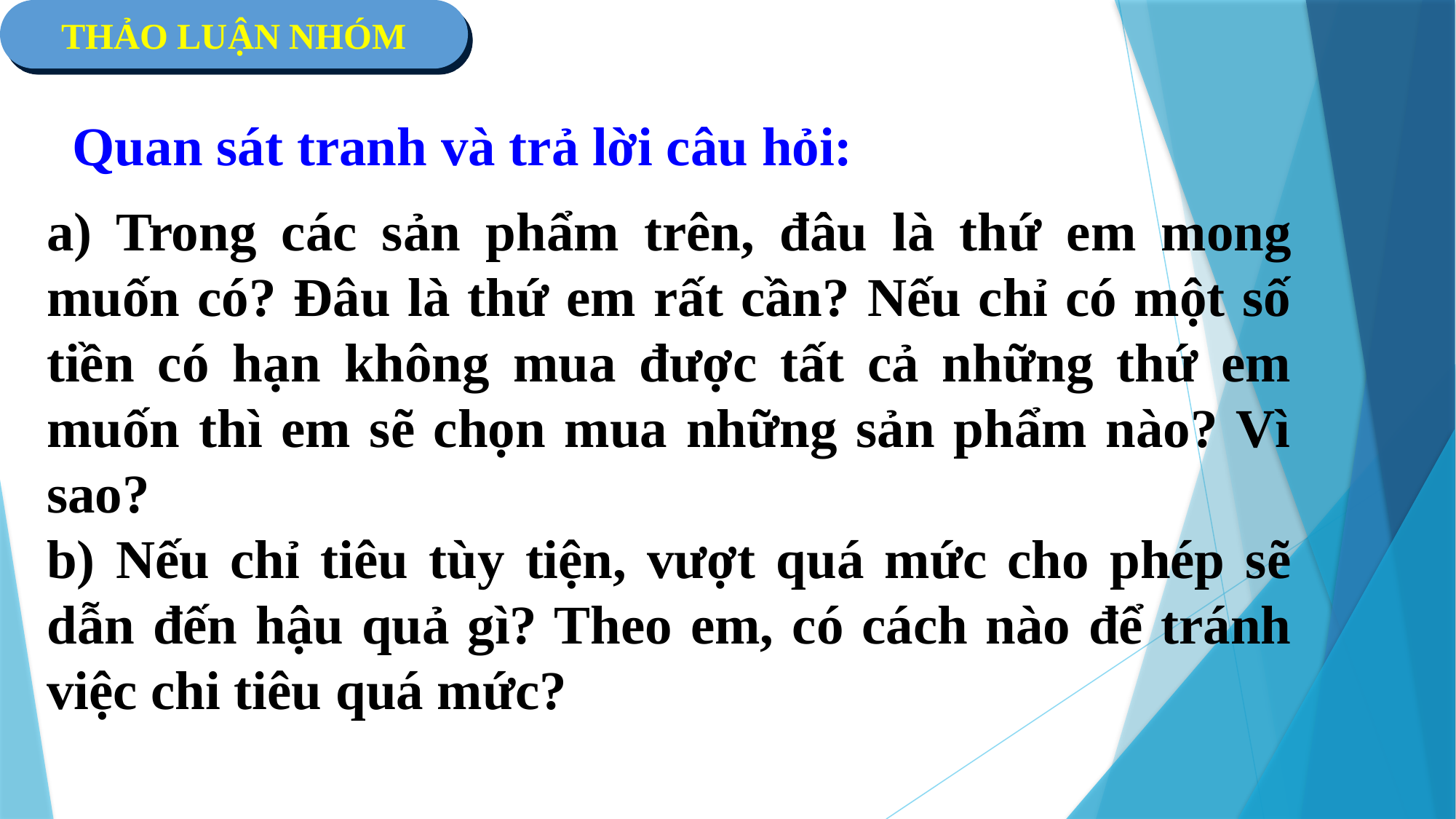

THẢO LUẬN NHÓM
Quan sát tranh và trả lời câu hỏi:
a) Trong các sản phẩm trên, đâu là thứ em mong muốn có? Đâu là thứ em rất cần? Nếu chỉ có một số tiền có hạn không mua được tất cả những thứ em muốn thì em sẽ chọn mua những sản phẩm nào? Vì sao?
b) Nếu chỉ tiêu tùy tiện, vượt quá mức cho phép sẽ dẫn đến hậu quả gì? Theo em, có cách nào để tránh việc chi tiêu quá mức?